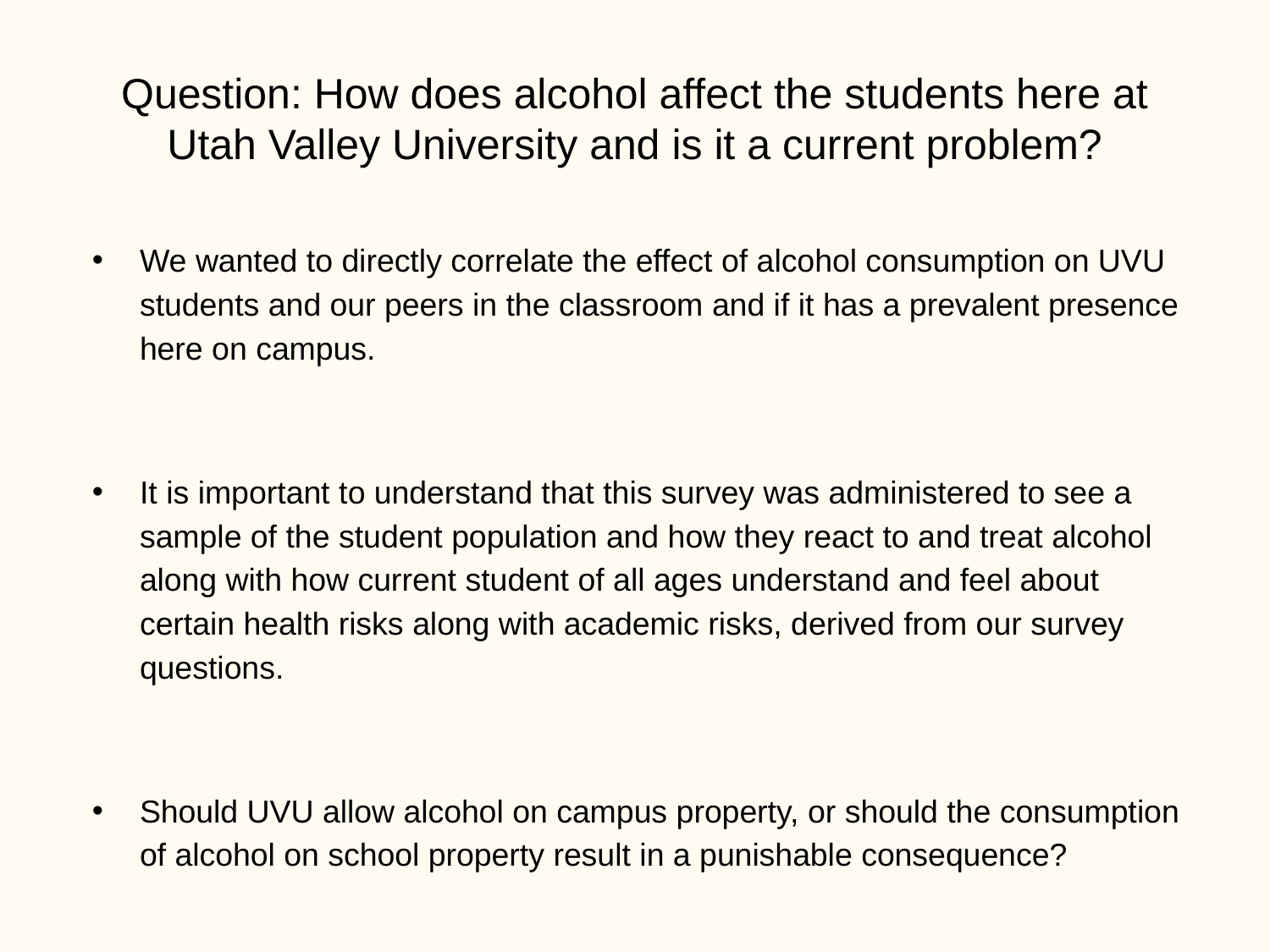

# Question: How does alcohol affect the students here at Utah Valley University and is it a current problem?
We wanted to directly correlate the effect of alcohol consumption on UVU students and our peers in the classroom and if it has a prevalent presence here on campus.

It is important to understand that this survey was administered to see a sample of the student population and how they react to and treat alcohol along with how current student of all ages understand and feel about certain health risks along with academic risks, derived from our survey questions.

Should UVU allow alcohol on campus property, or should the consumption of alcohol on school property result in a punishable consequence?